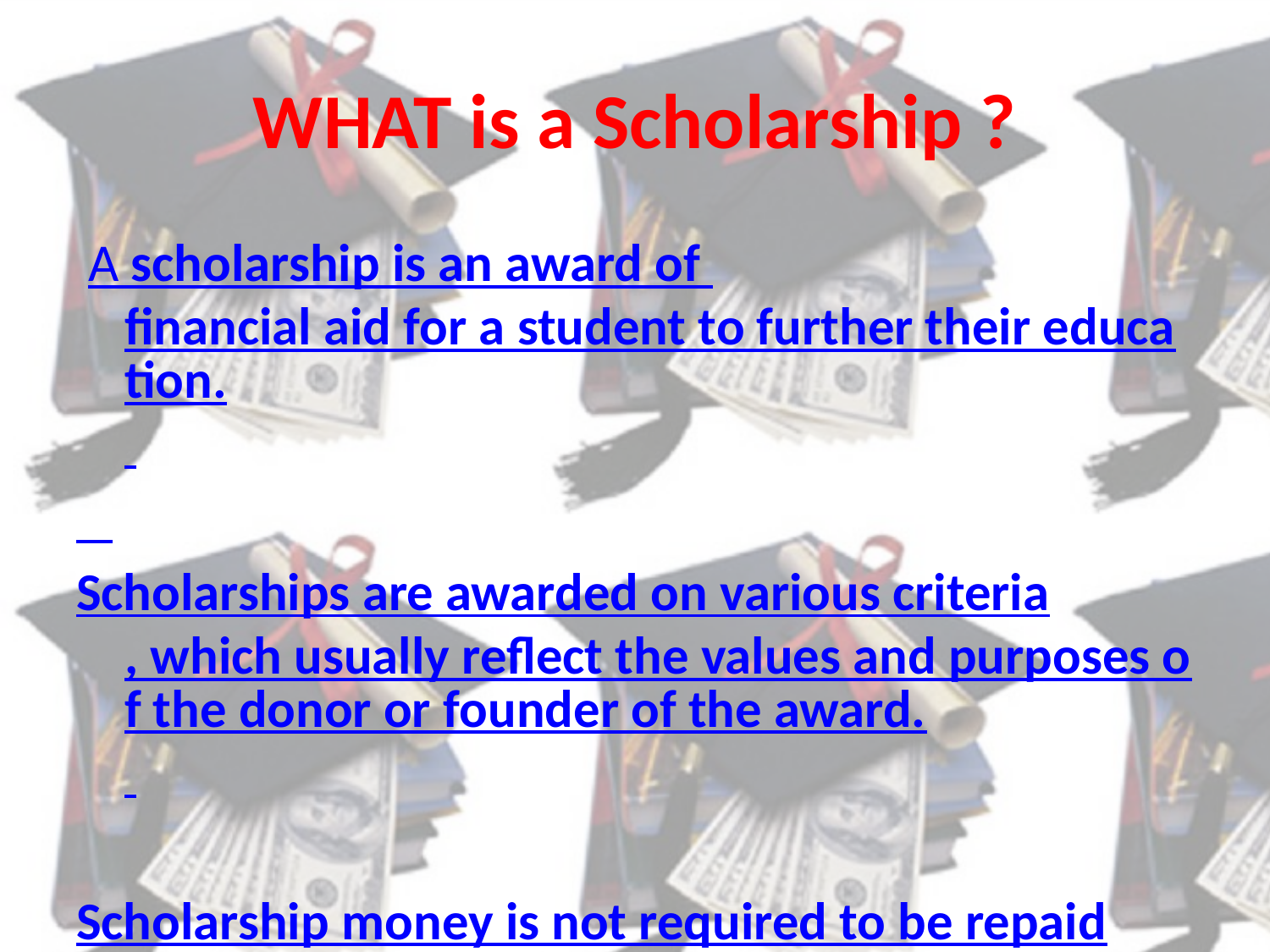

# WHAT is a Scholarship ?
 A scholarship is an award of financial aid for a student to further their education.

Scholarships are awarded on various criteria, which usually reflect the values and purposes of the donor or founder of the award.

Scholarship money is not required to be repaid